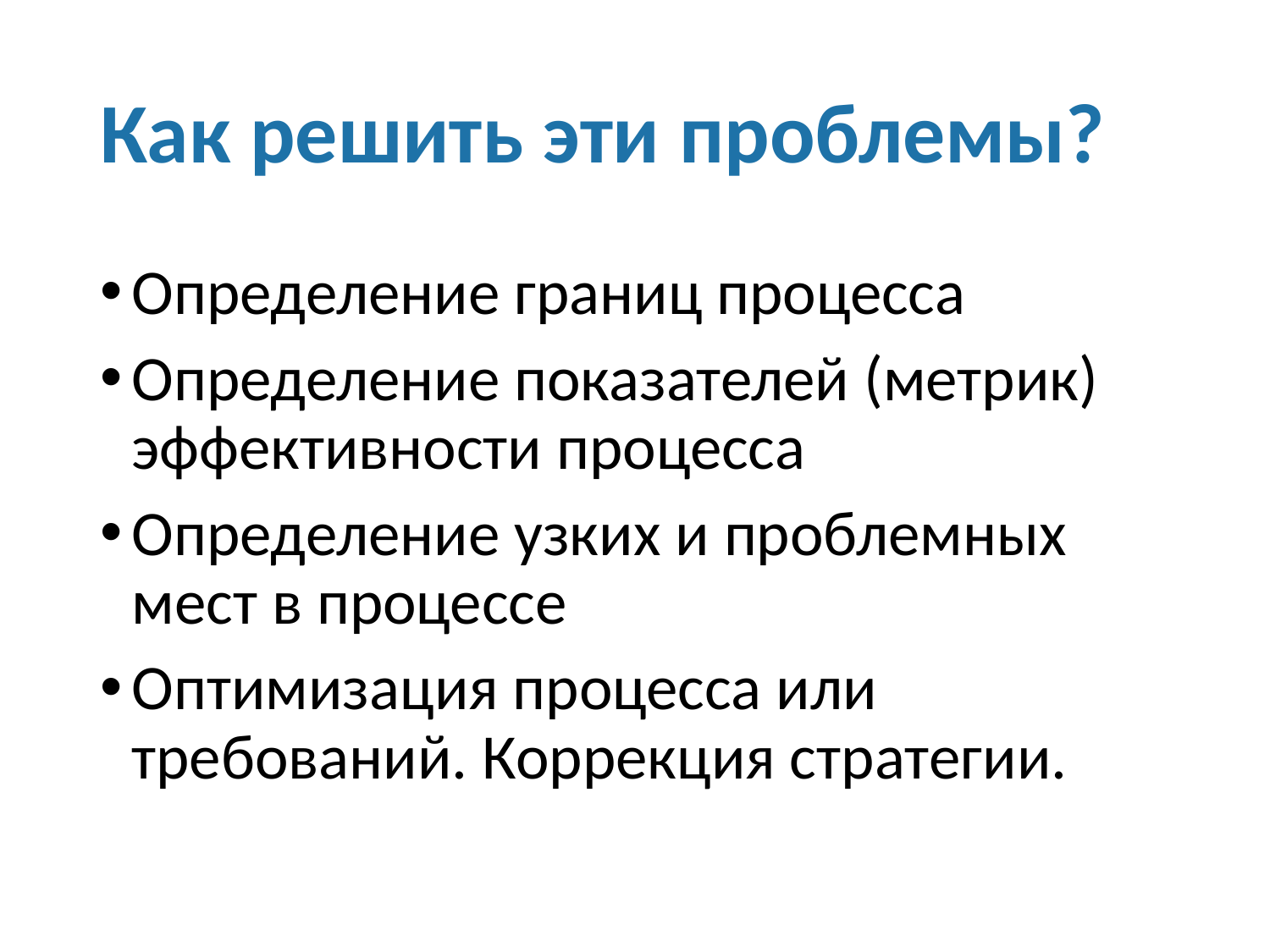

# Как решить эти проблемы?
Определение границ процесса
Определение показателей (метрик) эффективности процесса
Определение узких и проблемных мест в процессе
Оптимизация процесса или требований. Коррекция стратегии.